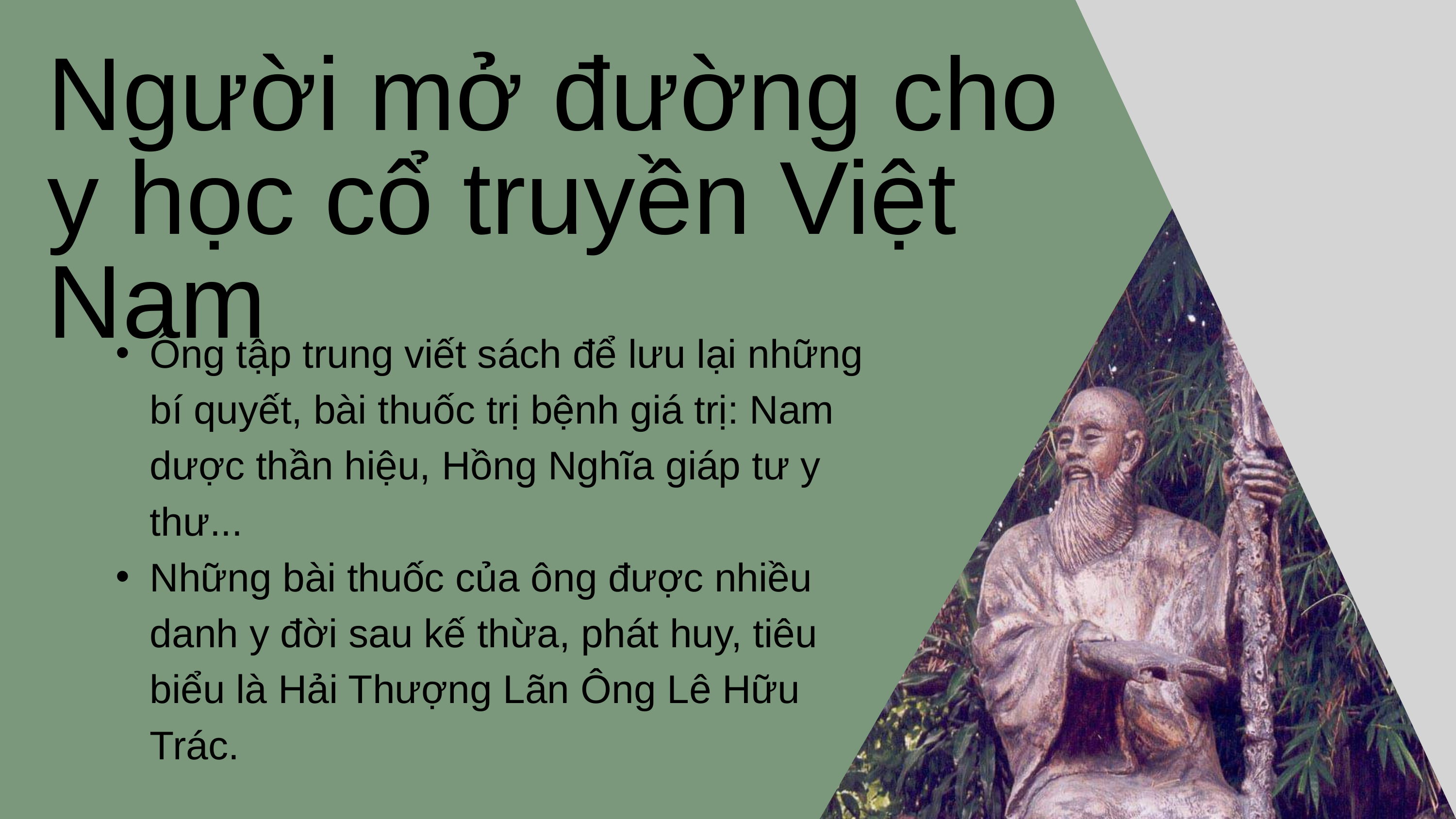

Người mở đường cho y học cổ truyền Việt Nam

Ông tập trung viết sách để lưu lại những bí quyết, bài thuốc trị bệnh giá trị: Nam dược thần hiệu, Hồng Nghĩa giáp tư y thư...
Những bài thuốc của ông được nhiều danh y đời sau kế thừa, phát huy, tiêu biểu là Hải Thượng Lãn Ông Lê Hữu Trác.